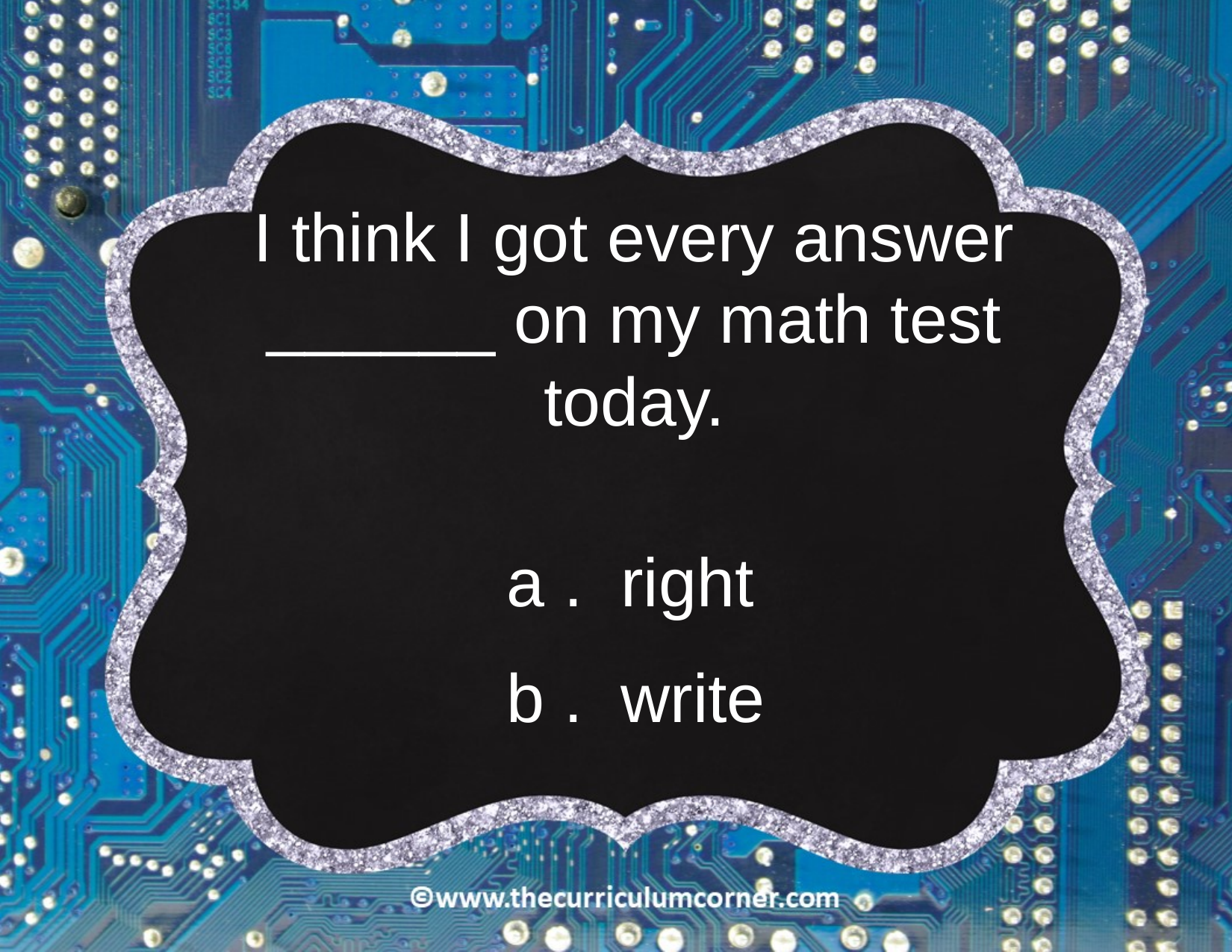

I think I got every answer ______ on my math test today.
a .  right
b .  write